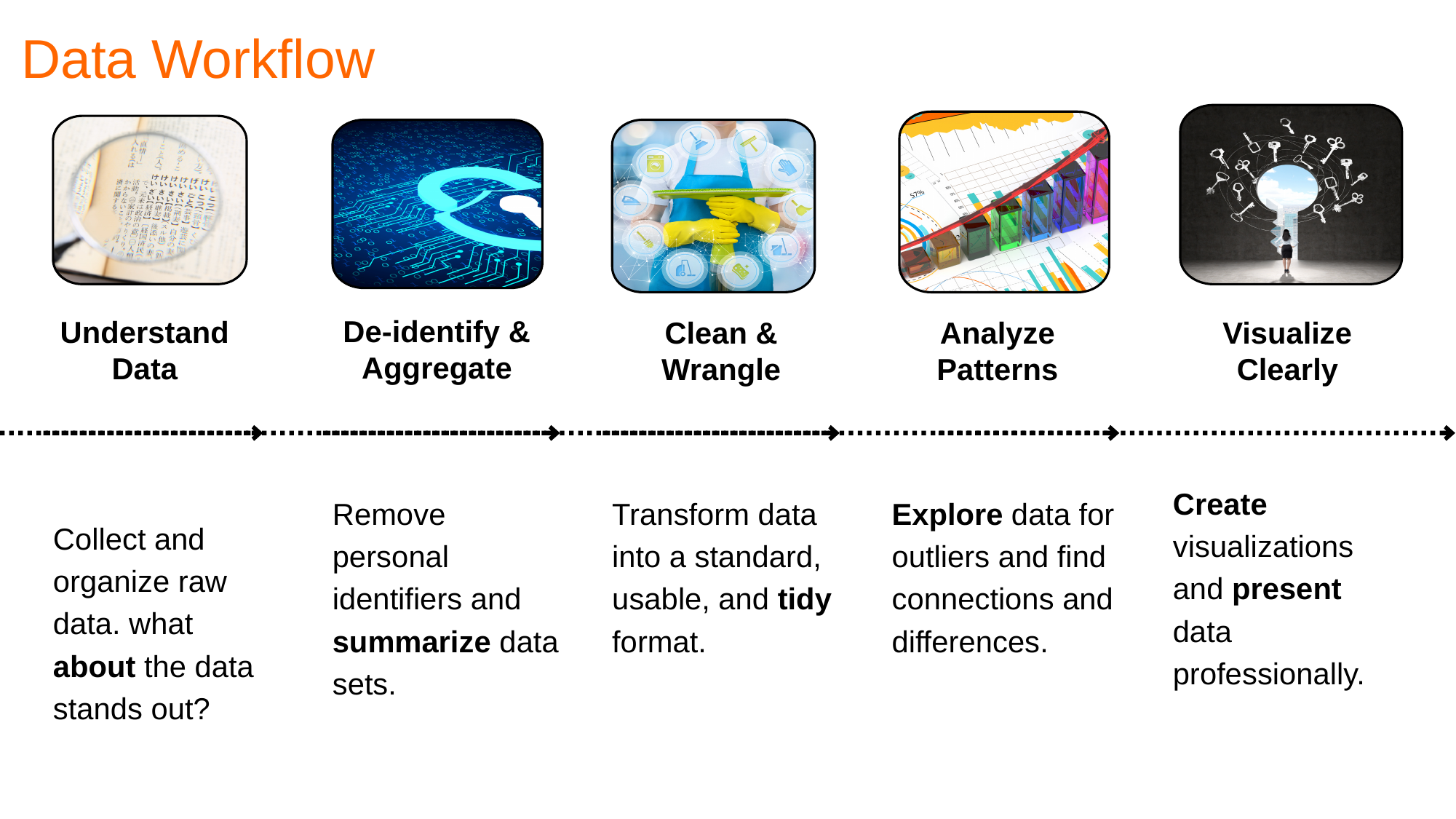

Data Workflow

De-identify & Aggregate
Understand Data
Clean & Wrangle
Analyze Patterns
Visualize Clearly

Create visualizations and present data professionally.
Remove personal identifiers and summarize data sets.
Transform data into a standard, usable, and tidy format.
Explore data for outliers and find connections and differences.
Collect and organize raw data. what about the data stands out?